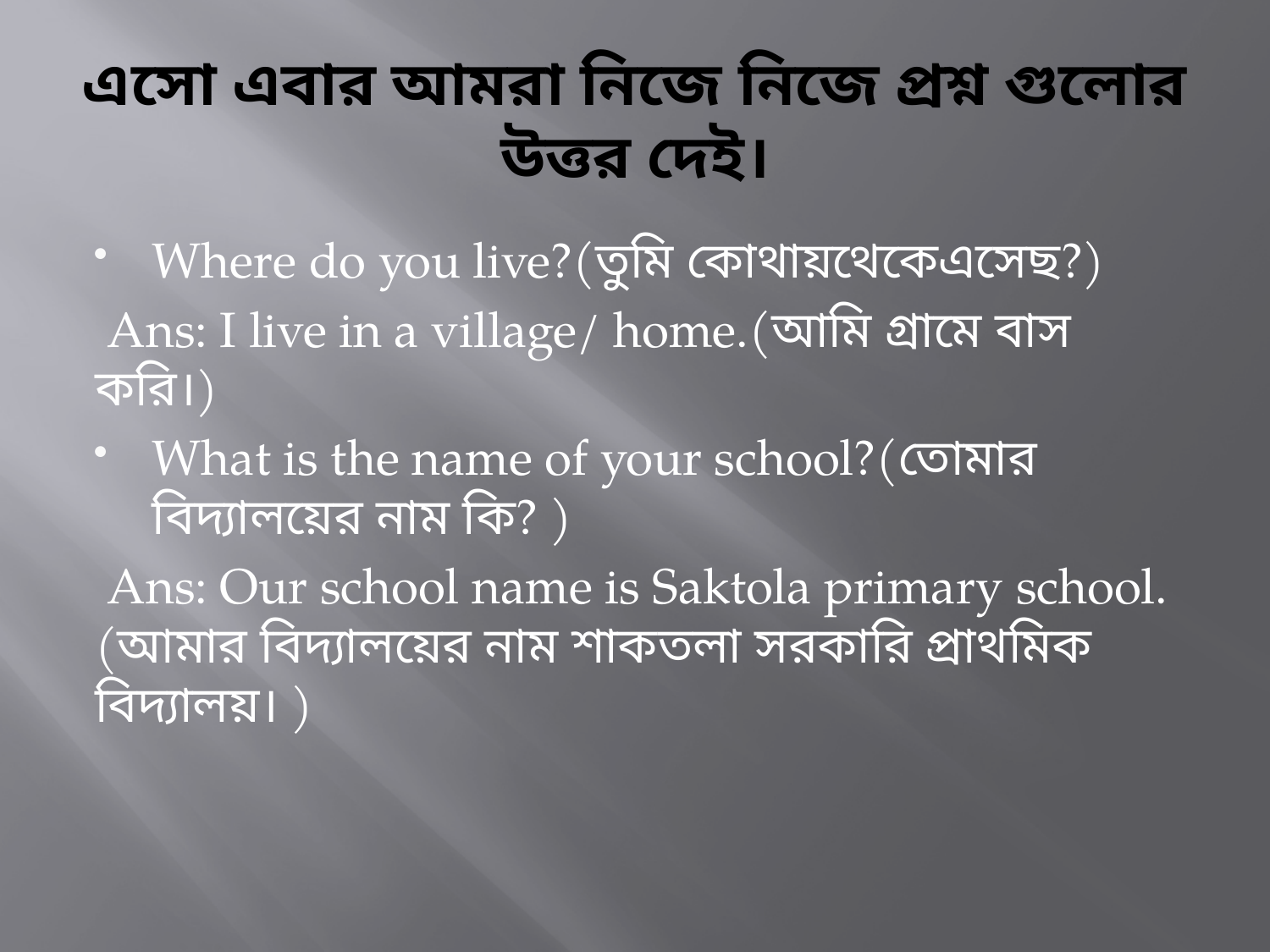

# এসো এবার আমরা নিজে নিজে প্রশ্ন গুলোর উত্তর দেই।
Where do you live?(তুমি কোথায়থেকেএসেছ?)
 Ans: I live in a village/ home.(আমি গ্রামে বাস করি।)
What is the name of your school?(তোমার বিদ্যালয়ের নাম কি? )
 Ans: Our school name is Saktola primary school.(আমার বিদ্যালয়ের নাম শাকতলা সরকারি প্রাথমিক বিদ্যালয়। )